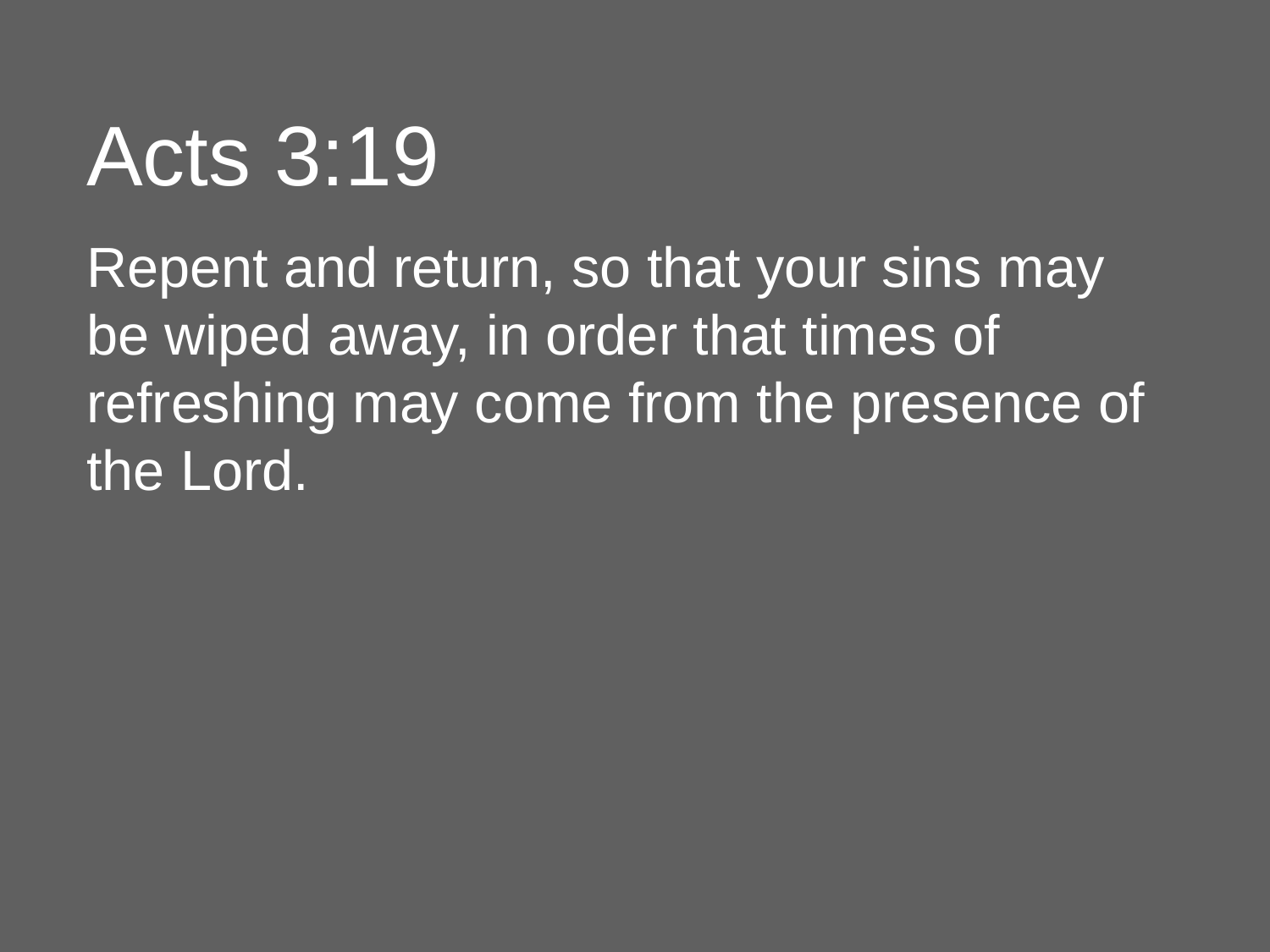

Acts 3:19
Repent and return, so that your sins may be wiped away, in order that times of refreshing may come from the presence of the Lord.